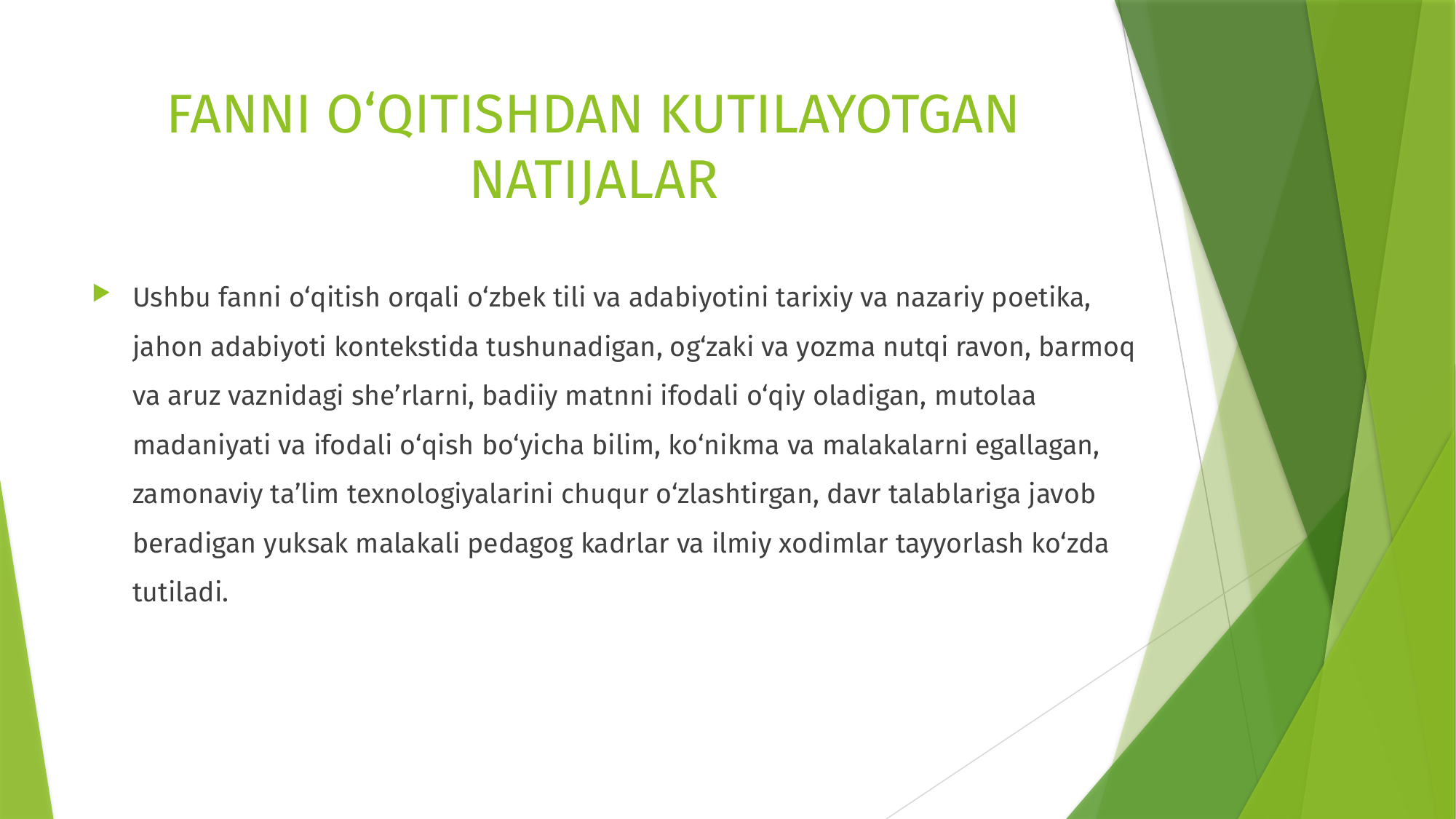

# FANNI O‘QITISHDAN KUTILAYOTGAN NATIJALAR
Ushbu fanni o‘qitish orqali o‘zbek tili va adabiyotini tarixiy va nazariy poetika, jahon adabiyoti kontekstida tushunadigan, og‘zaki va yozma nutqi ravon, barmoq va aruz vaznidagi she’rlarni, badiiy matnni ifodali o‘qiy oladigan, mutolaa madaniyati va ifodali o‘qish bo‘yicha bilim, ko‘nikma va malakalarni egallagan, zamonaviy ta’lim texnologiyalarini chuqur o‘zlashtirgan, davr talablariga javob beradigan yuksak malakali pedagog kadrlar va ilmiy xodimlar tayyorlash ko‘zda tutiladi.